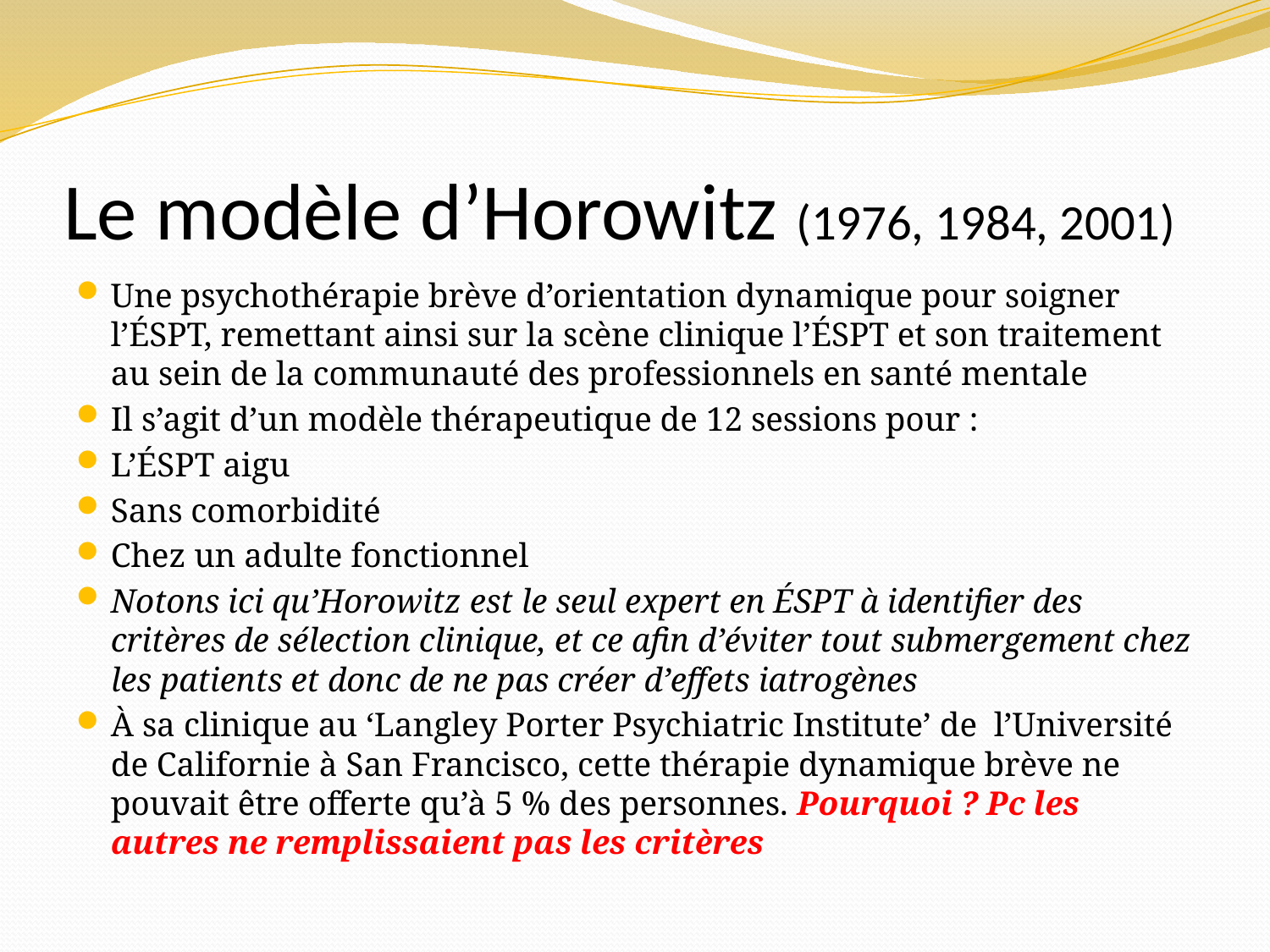

# Le modèle d’Horowitz (1976, 1984, 2001)
Une psychothérapie brève d’orientation dynamique pour soigner l’ÉSPT, remettant ainsi sur la scène clinique l’ÉSPT et son traitement au sein de la communauté des professionnels en santé mentale
Il s’agit d’un modèle thérapeutique de 12 sessions pour :
L’ÉSPT aigu
Sans comorbidité
Chez un adulte fonctionnel
Notons ici qu’Horowitz est le seul expert en ÉSPT à identifier des critères de sélection clinique, et ce afin d’éviter tout submergement chez les patients et donc de ne pas créer d’effets iatrogènes
À sa clinique au ‘Langley Porter Psychiatric Institute’ de  l’Université de Californie à San Francisco, cette thérapie dynamique brève ne pouvait être offerte qu’à 5 % des personnes. Pourquoi ? Pc les autres ne remplissaient pas les critères